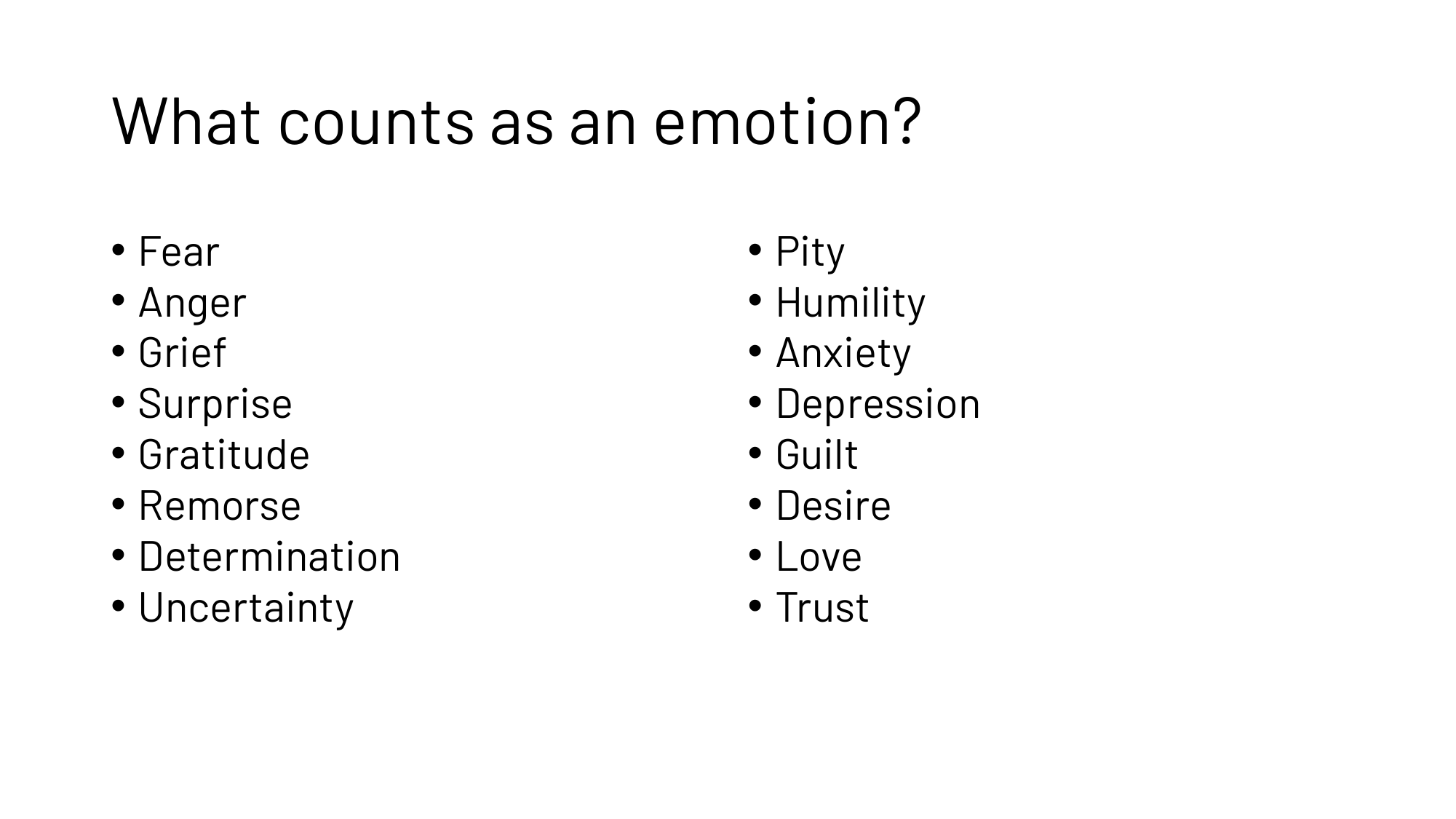

# What counts as an emotion?
Fear
Anger
Grief
Surprise
Gratitude
Remorse
Determination
Uncertainty

Pity
Humility
Anxiety
Depression
Guilt
Desire
Love
Trust